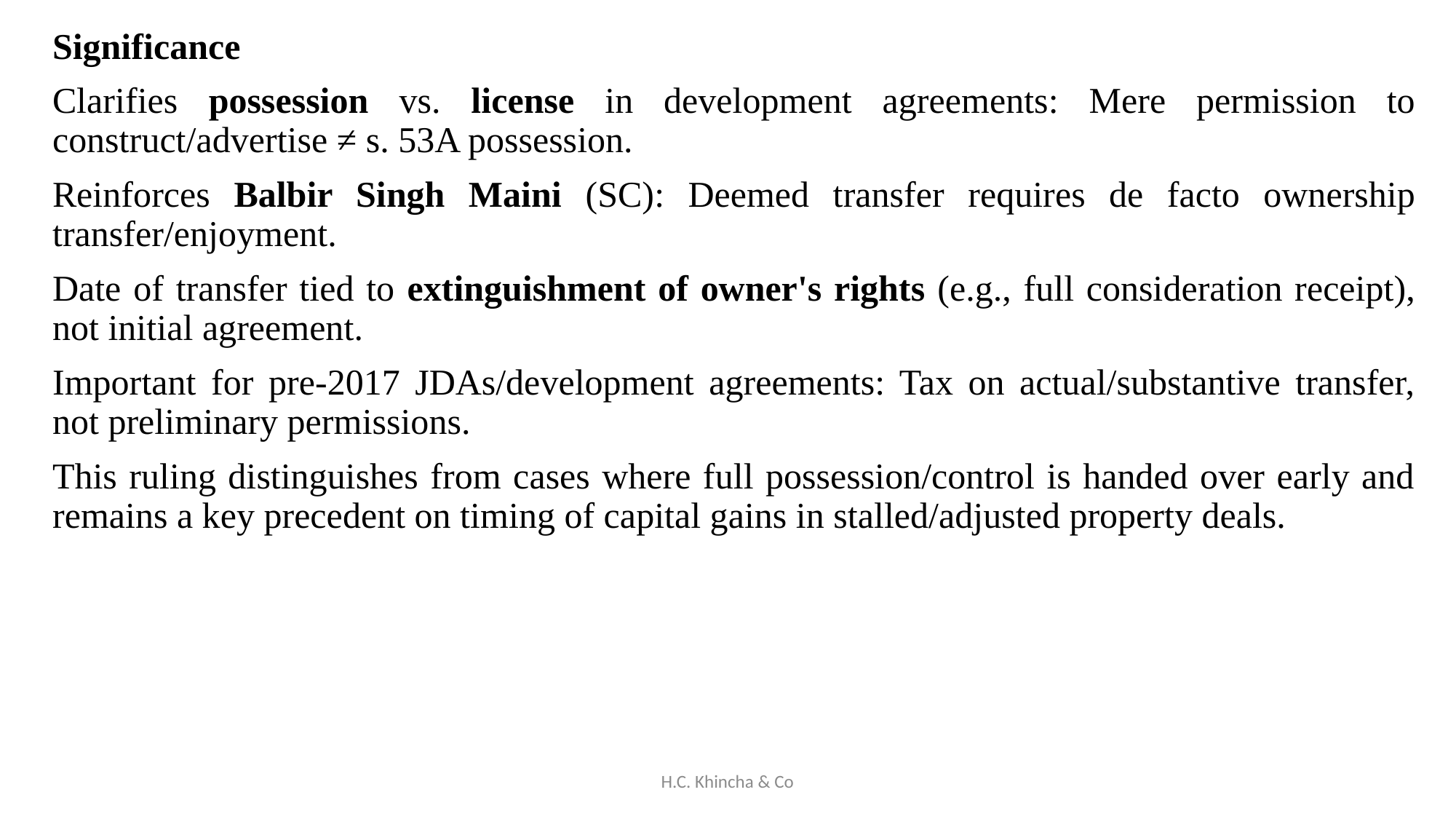

Significance
Clarifies possession vs. license in development agreements: Mere permission to construct/advertise ≠ s. 53A possession.
Reinforces Balbir Singh Maini (SC): Deemed transfer requires de facto ownership transfer/enjoyment.
Date of transfer tied to extinguishment of owner's rights (e.g., full consideration receipt), not initial agreement.
Important for pre-2017 JDAs/development agreements: Tax on actual/substantive transfer, not preliminary permissions.
This ruling distinguishes from cases where full possession/control is handed over early and remains a key precedent on timing of capital gains in stalled/adjusted property deals.
H.C. Khincha & Co